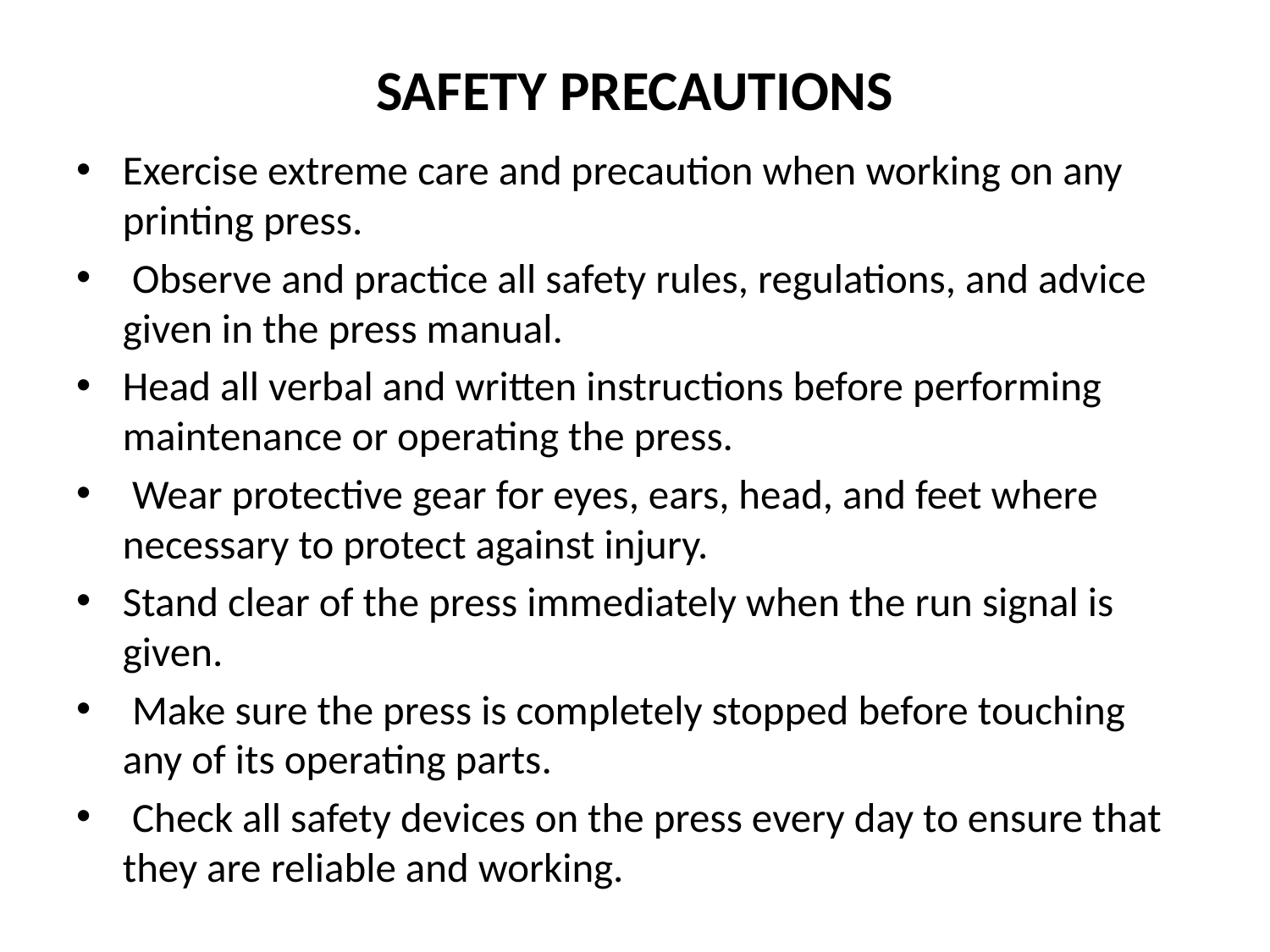

# SAFETY PRECAUTIONS
Exercise extreme care and precaution when working on any printing press.
 Observe and practice all safety rules, regulations, and advice given in the press manual.
Head all verbal and written instructions before performing maintenance or operating the press.
 Wear protective gear for eyes, ears, head, and feet where necessary to protect against injury.
Stand clear of the press immediately when the run signal is given.
 Make sure the press is completely stopped before touching any of its operating parts.
 Check all safety devices on the press every day to ensure that they are reliable and working.